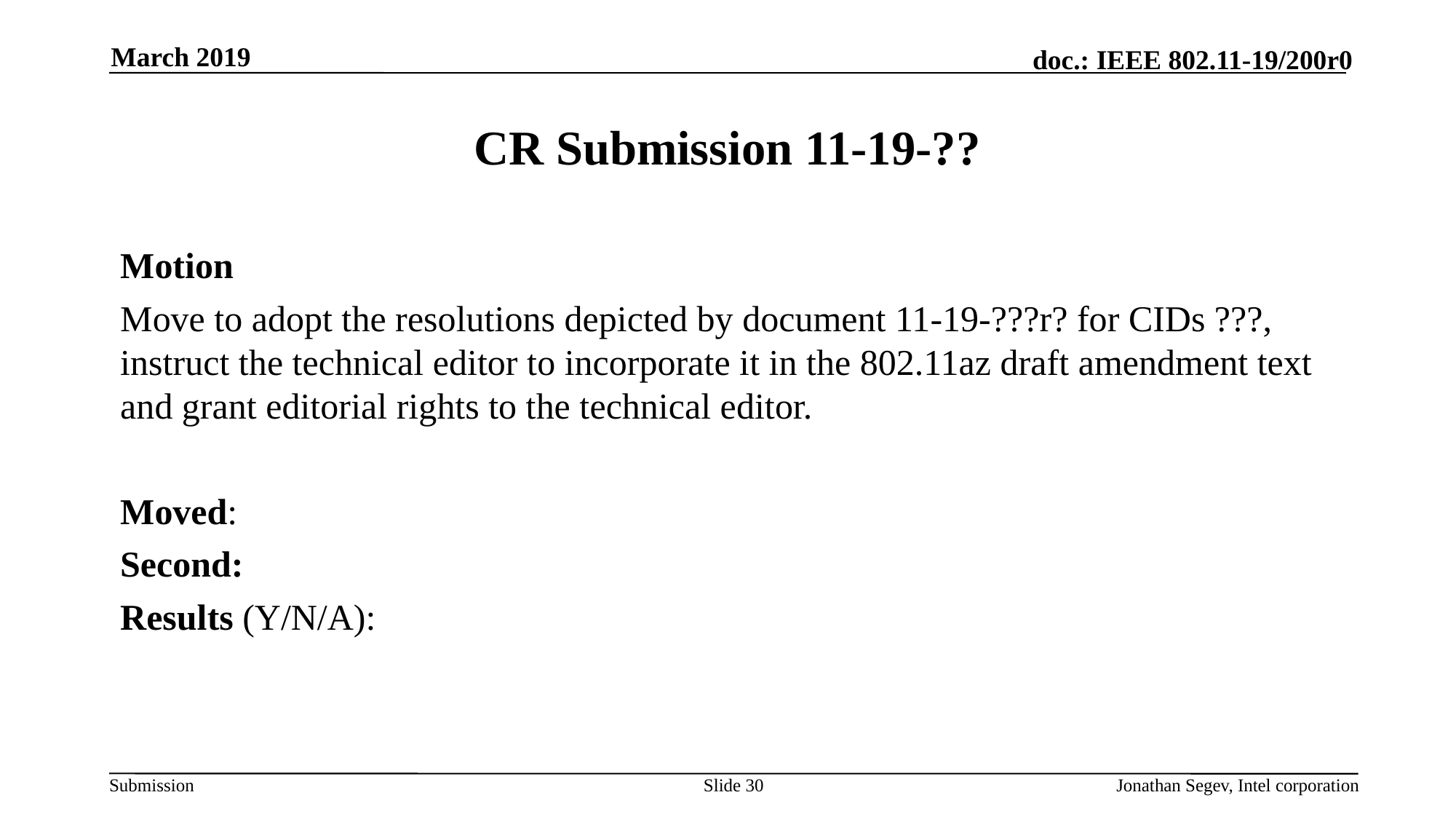

March 2019
# CR Submission 11-19-??
Motion
Move to adopt the resolutions depicted by document 11-19-???r? for CIDs ???, instruct the technical editor to incorporate it in the 802.11az draft amendment text and grant editorial rights to the technical editor.

Moved:
Second:
Results (Y/N/A):
Slide 30
Jonathan Segev, Intel corporation